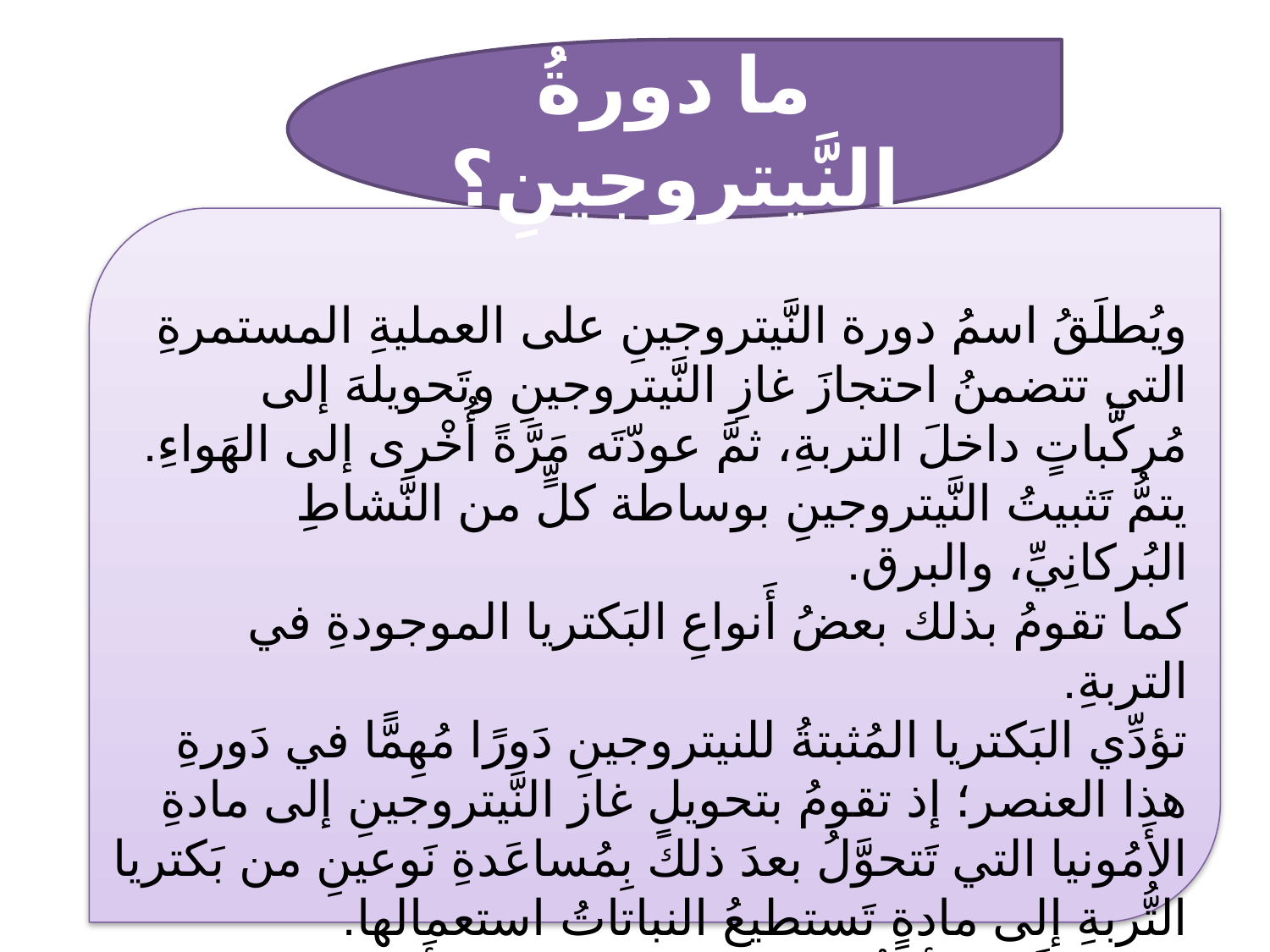

ما دورةُ النَّيتروجينِ؟

ويُطلَقُ اسمُ دورة النَّيتروجينِ على العمليةِ المستمرةِ التي تتضمنُ احتجازَ غازِ النَّيتروجينِ وتَحويلهَ إلى مُركَّباتٍ داخلَ التربةِ، ثمَّ عودّتَه مَرَّةً أُخْرى إلى الهَواءِ.
يتمُّ تَثبيتُ النَّيتروجينِ بوساطة كلٍّ من النَّشاطِ البُركانِيِّ، والبرق.
كما تقومُ بذلك بعضُ أَنواعِ البَكتريا الموجودةِ في التربةِ.
تؤدِّي البَكتريا المُثبتةُ للنيتروجينِ دَورًا مُهِمًّا في دَورةِ هذا العنصر؛ إذ تقومُ بتحويلِ غاز النَّيتروجينِ إلى مادةِ الأَمُونيا التي تَتحوَّلُ بعدَ ذلكَ بِمُساعَدةِ نَوعينِ من بَكتريا التُّربةِ إلى مادةٍ تَستطيعُ النباتاتُ استعمالها.
يقومُ النَّوعُ الأولُ من البكتريا بِتحويلِ الأَمونيا إلى نِتْريتٍ.